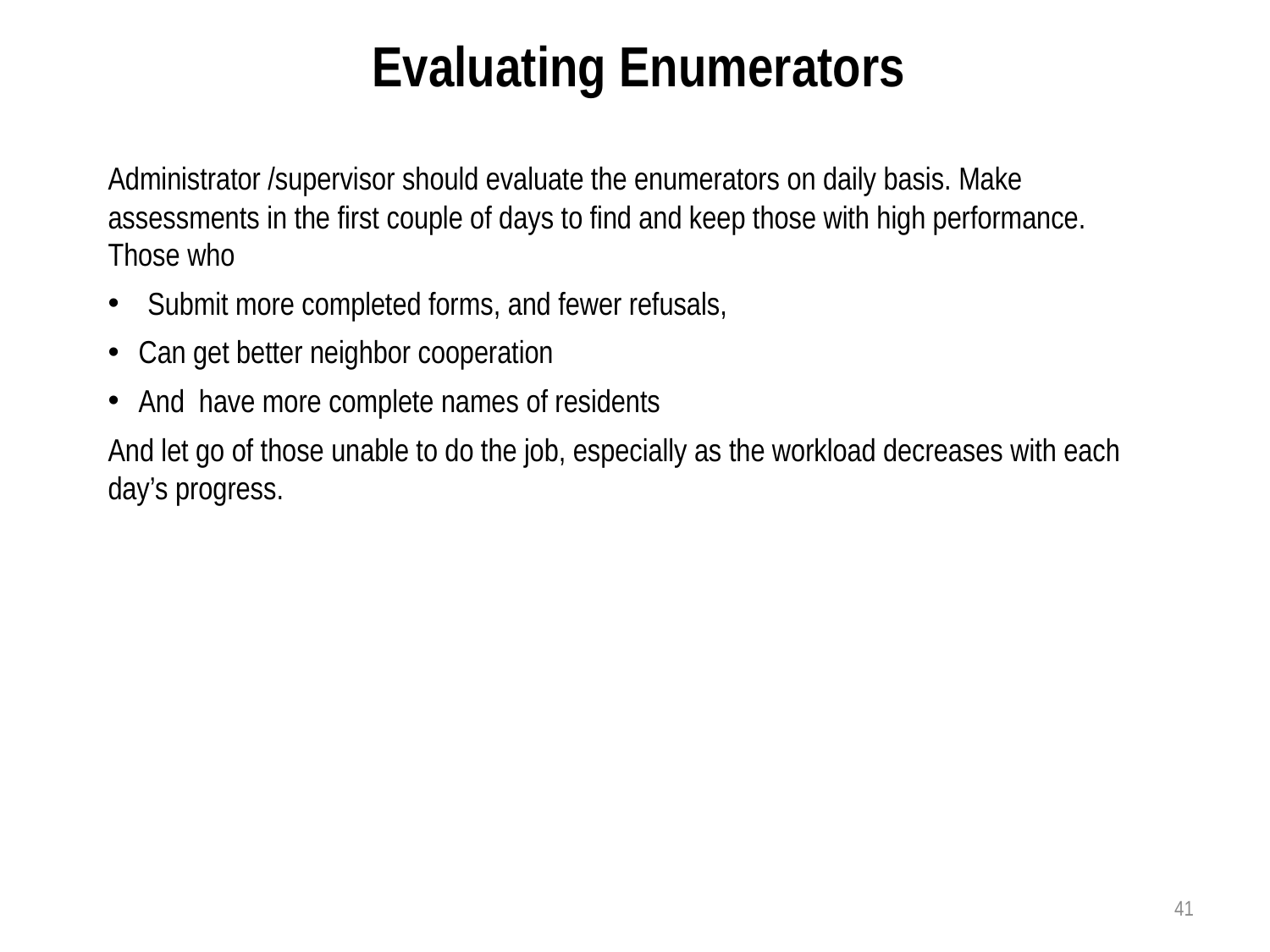

Evaluating Enumerators
Administrator /supervisor should evaluate the enumerators on daily basis. Make assessments in the first couple of days to find and keep those with high performance.  Those who
Submit more completed forms, and fewer refusals,
Can get better neighbor cooperation
And  have more complete names of residents
And let go of those unable to do the job, especially as the workload decreases with each day’s progress.
41